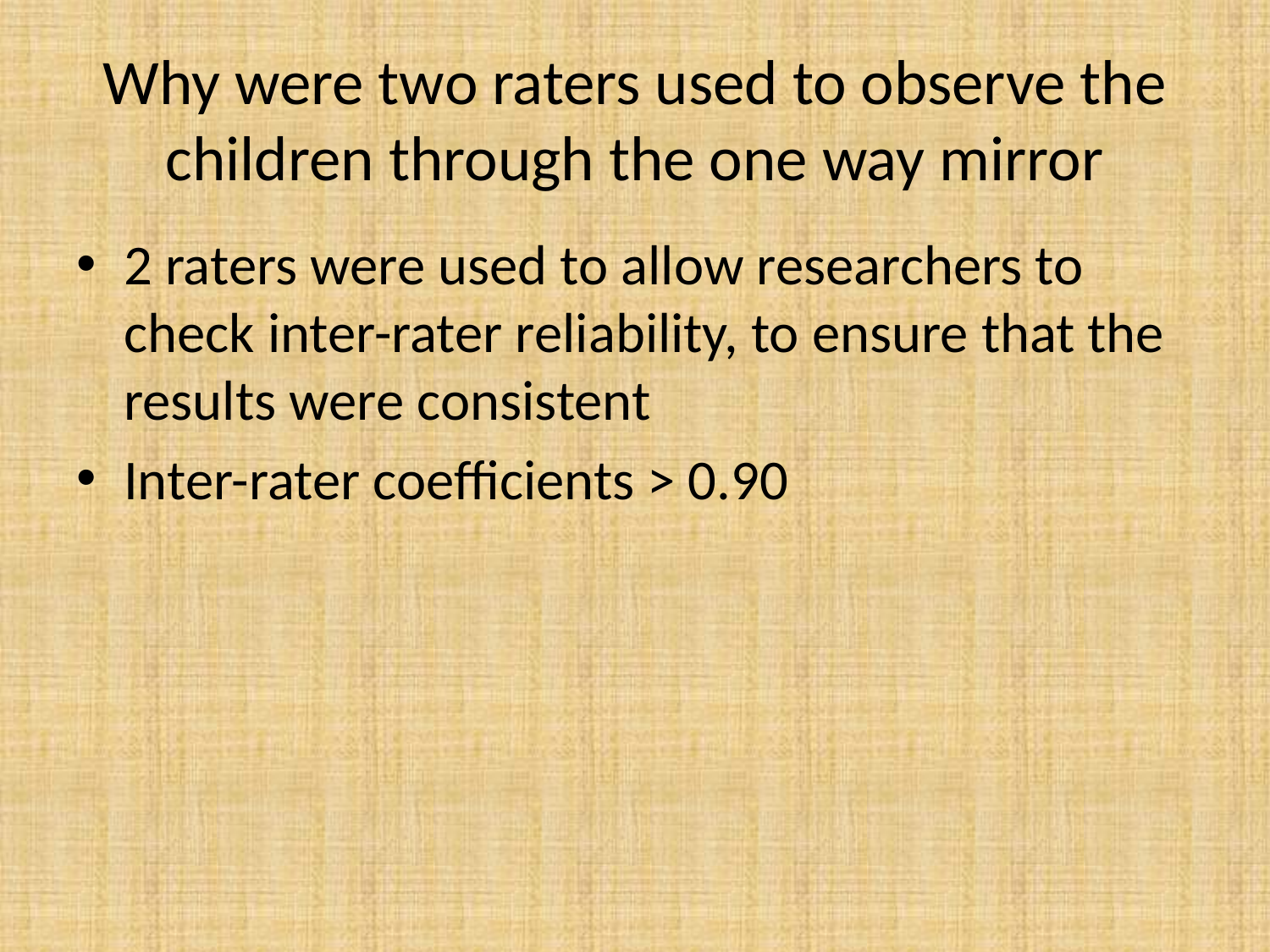

# Why were two raters used to observe the children through the one way mirror
2 raters were used to allow researchers to check inter-rater reliability, to ensure that the results were consistent
Inter-rater coefficients > 0.90